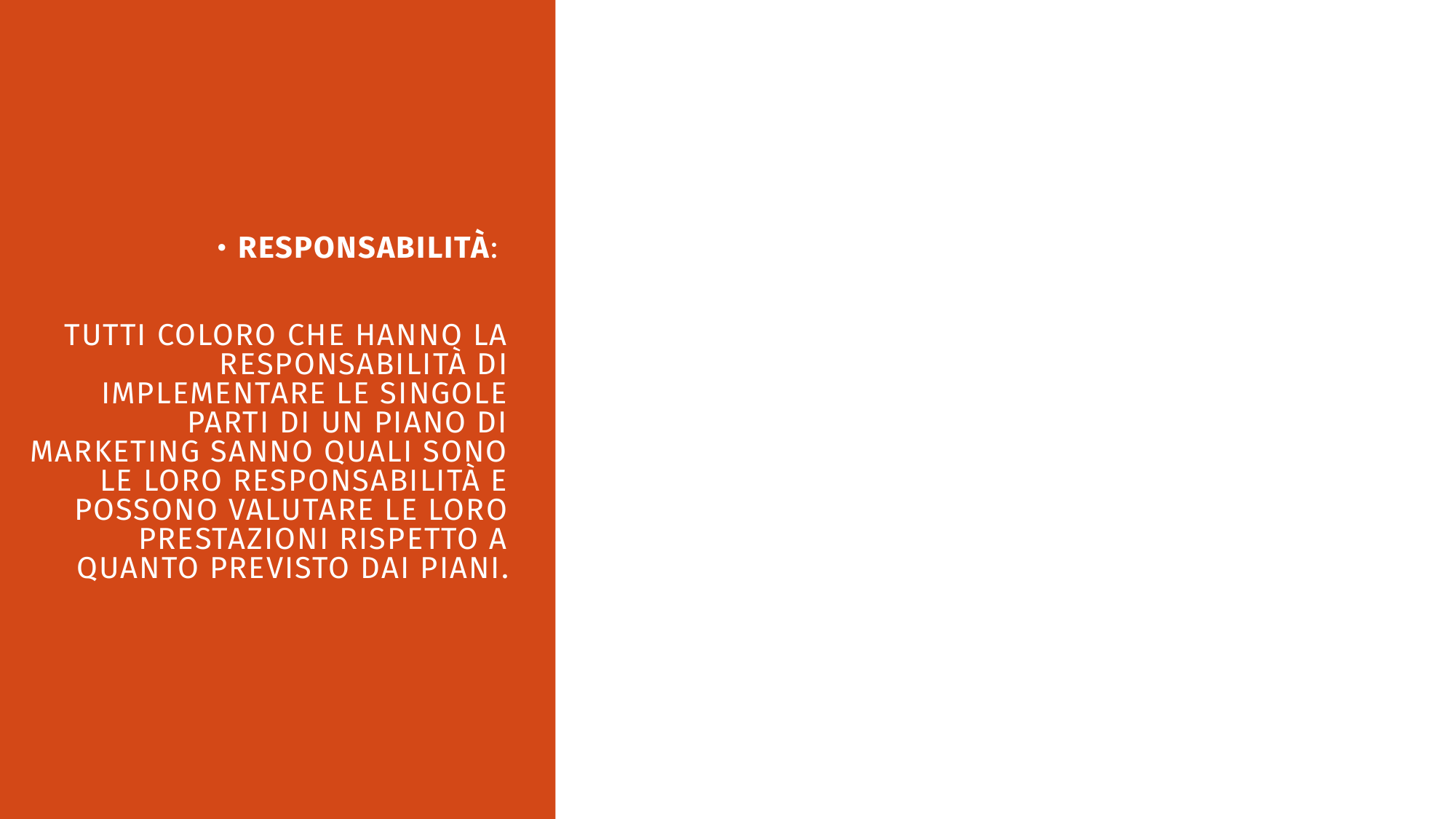

# • Responsabilità: tutti coloro che hanno la responsabilità di implementare le singole parti di un piano di marketing sanno quali sono le loro responsabilità e possono valutare le loro prestazioni rispetto a quanto previsto dai piani.